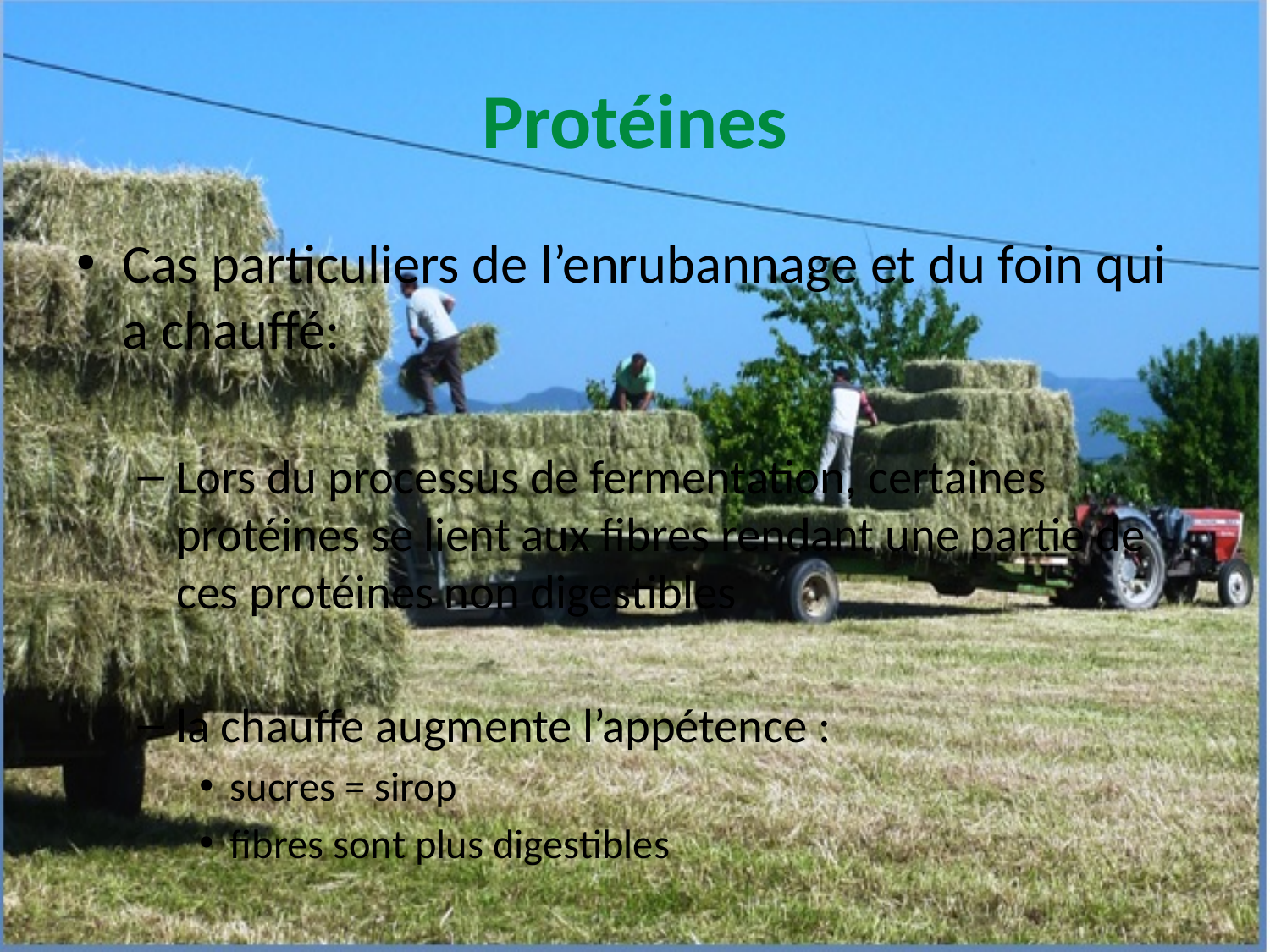

# Protéines
Cas particuliers de l’enrubannage et du foin qui a chauffé:

Lors du processus de fermentation, certaines protéines se lient aux fibres rendant une partie de ces protéines non digestibles

la chauffe augmente l’appétence :
sucres = sirop
fibres sont plus digestibles